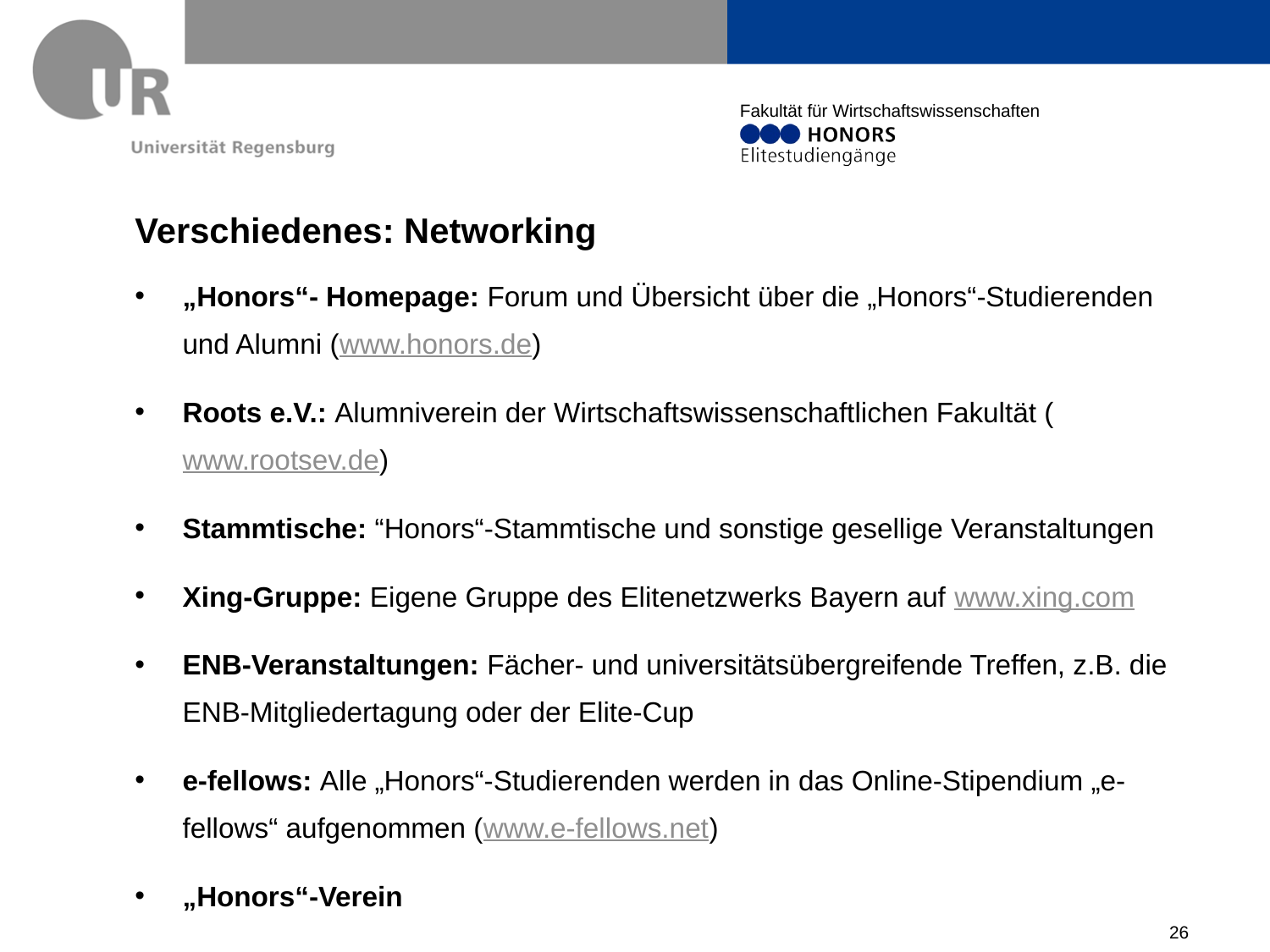

# Verschiedenes: Networking
„Honors“- Homepage: Forum und Übersicht über die „Honors“-Studierenden und Alumni (www.honors.de)
Roots e.V.: Alumniverein der Wirtschaftswissenschaftlichen Fakultät (www.rootsev.de)
Stammtische: “Honors“-Stammtische und sonstige gesellige Veranstaltungen
Xing-Gruppe: Eigene Gruppe des Elitenetzwerks Bayern auf www.xing.com
ENB-Veranstaltungen: Fächer- und universitätsübergreifende Treffen, z.B. die ENB-Mitgliedertagung oder der Elite-Cup
e-fellows: Alle „Honors“-Studierenden werden in das Online-Stipendium „e-fellows“ aufgenommen (www.e-fellows.net)
„Honors“-Verein
26